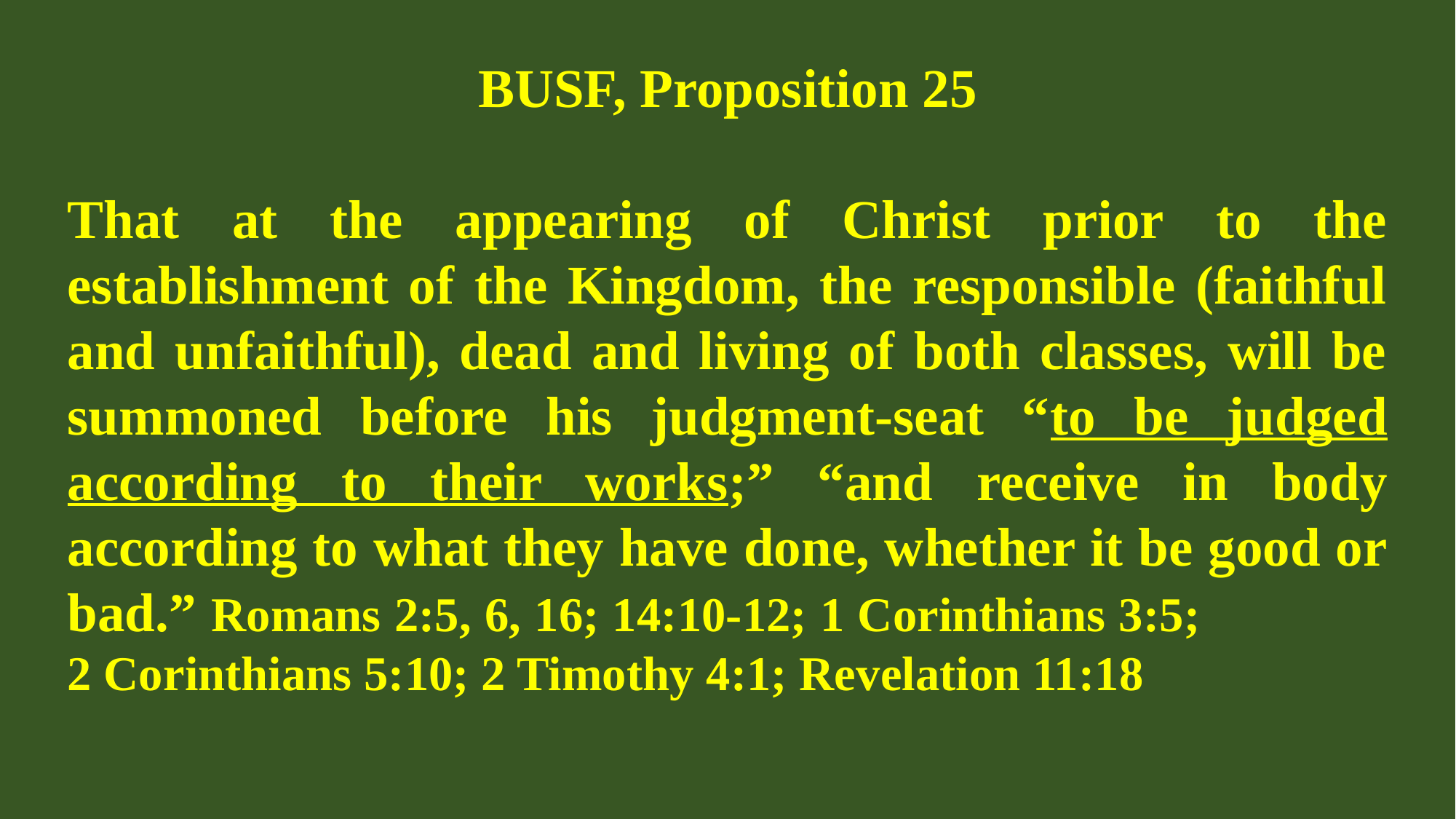

BUSF, Proposition 25

That at the appearing of Christ prior to the establishment of the Kingdom, the responsible (faithful and unfaithful), dead and living of both classes, will be summoned before his judgment-seat “to be judged according to their works;” “and receive in body according to what they have done, whether it be good or bad.” Romans 2:5, 6, 16; 14:10-12; 1 Corinthians 3:5;               2 Corinthians 5:10; 2 Timothy 4:1; Revelation 11:18